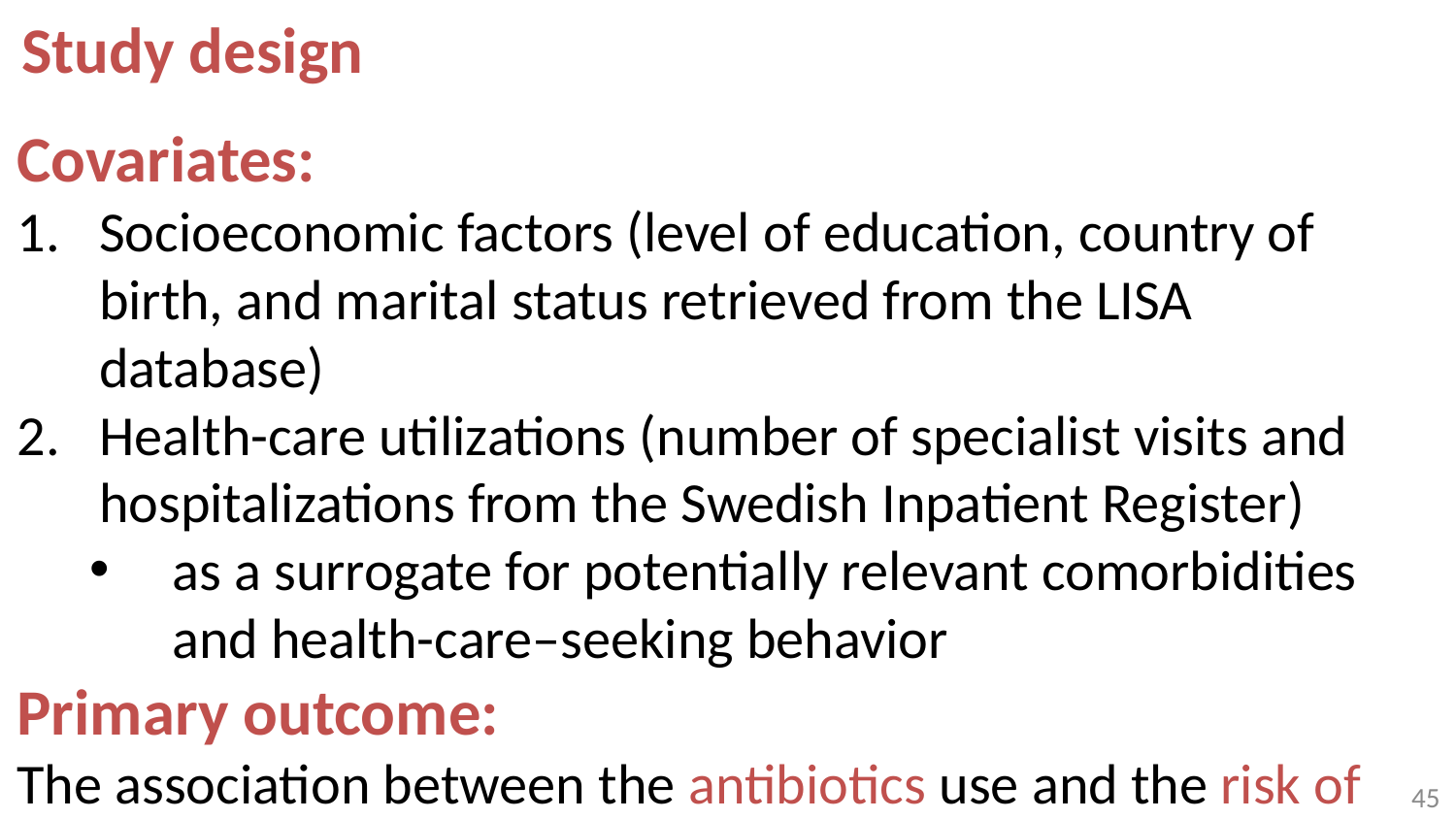

Study design
Covariates:
Socioeconomic factors (level of education, country of birth, and marital status retrieved from the LISA database)
Health-care utilizations (number of specialist visits and hospitalizations from the Swedish Inpatient Register)
as a surrogate for potentially relevant comorbidities and health-care–seeking behavior
Primary outcome:
The association between the antibiotics use and the risk of  colorectal cancer

45